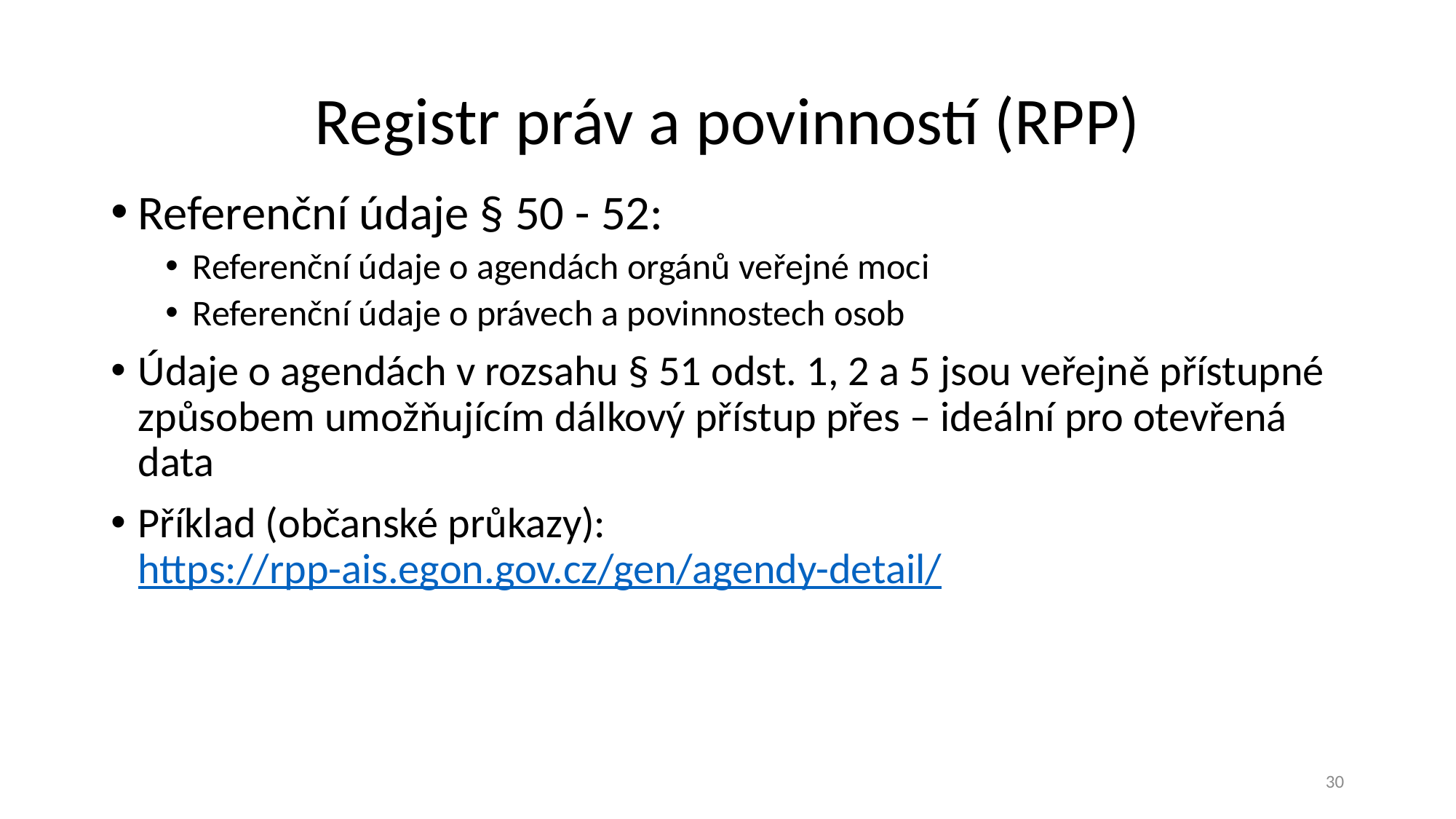

# Registr práv a povinností (RPP)
Referenční údaje § 50 - 52:
Referenční údaje o agendách orgánů veřejné moci
Referenční údaje o právech a povinnostech osob
Údaje o agendách v rozsahu § 51 odst. 1, 2 a 5 jsou veřejně přístupné způsobem umožňujícím dálkový přístup přes – ideální pro otevřená data
Příklad (občanské průkazy): https://rpp-ais.egon.gov.cz/gen/agendy-detail/

30